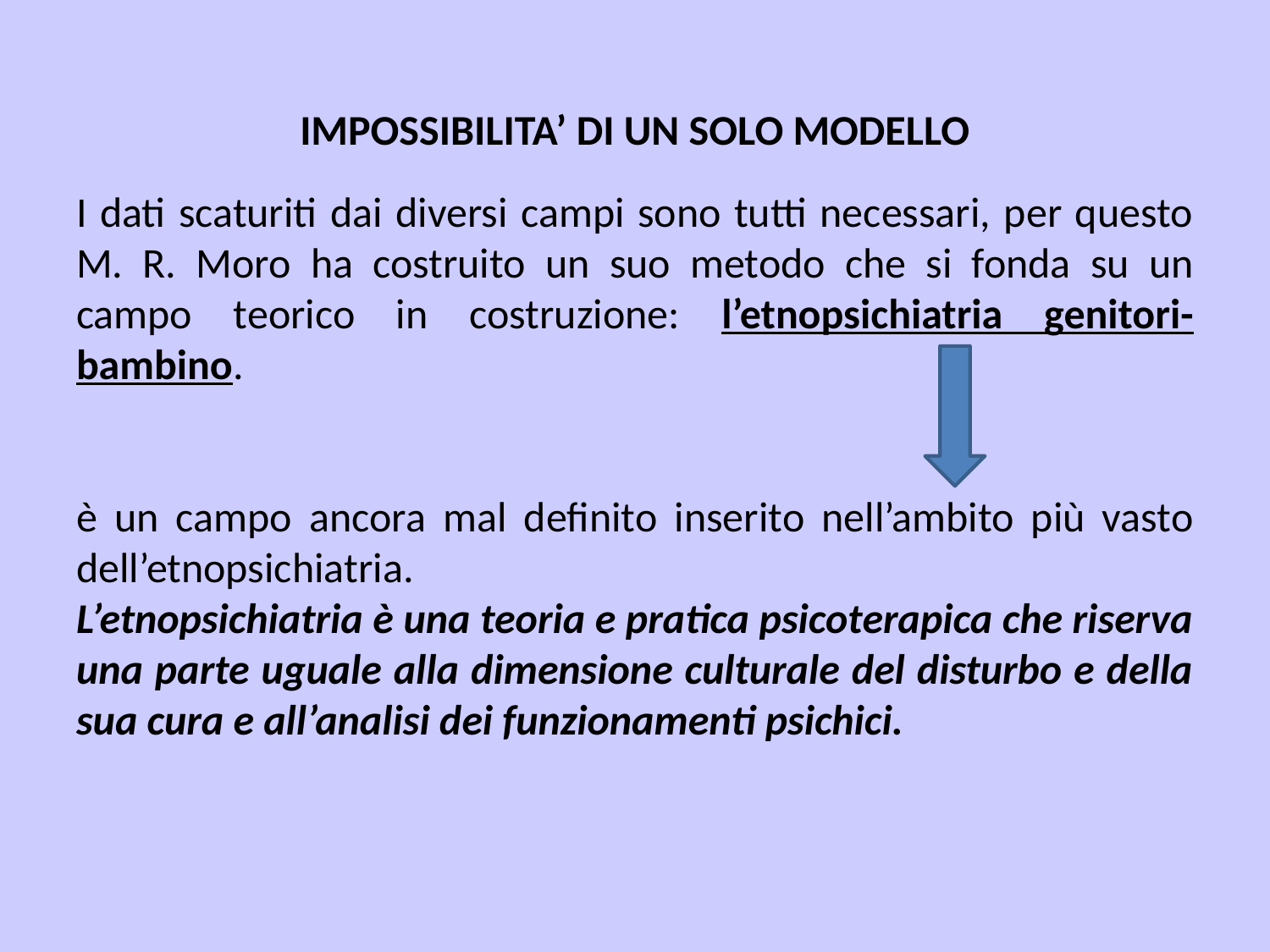

IMPOSSIBILITA’ DI UN SOLO MODELLO
I dati scaturiti dai diversi campi sono tutti necessari, per questo M. R. Moro ha costruito un suo metodo che si fonda su un campo teorico in costruzione: l’etnopsichiatria genitori-bambino.

è un campo ancora mal definito inserito nell’ambito più vasto dell’etnopsichiatria.
L’etnopsichiatria è una teoria e pratica psicoterapica che riserva una parte uguale alla dimensione culturale del disturbo e della sua cura e all’analisi dei funzionamenti psichici.